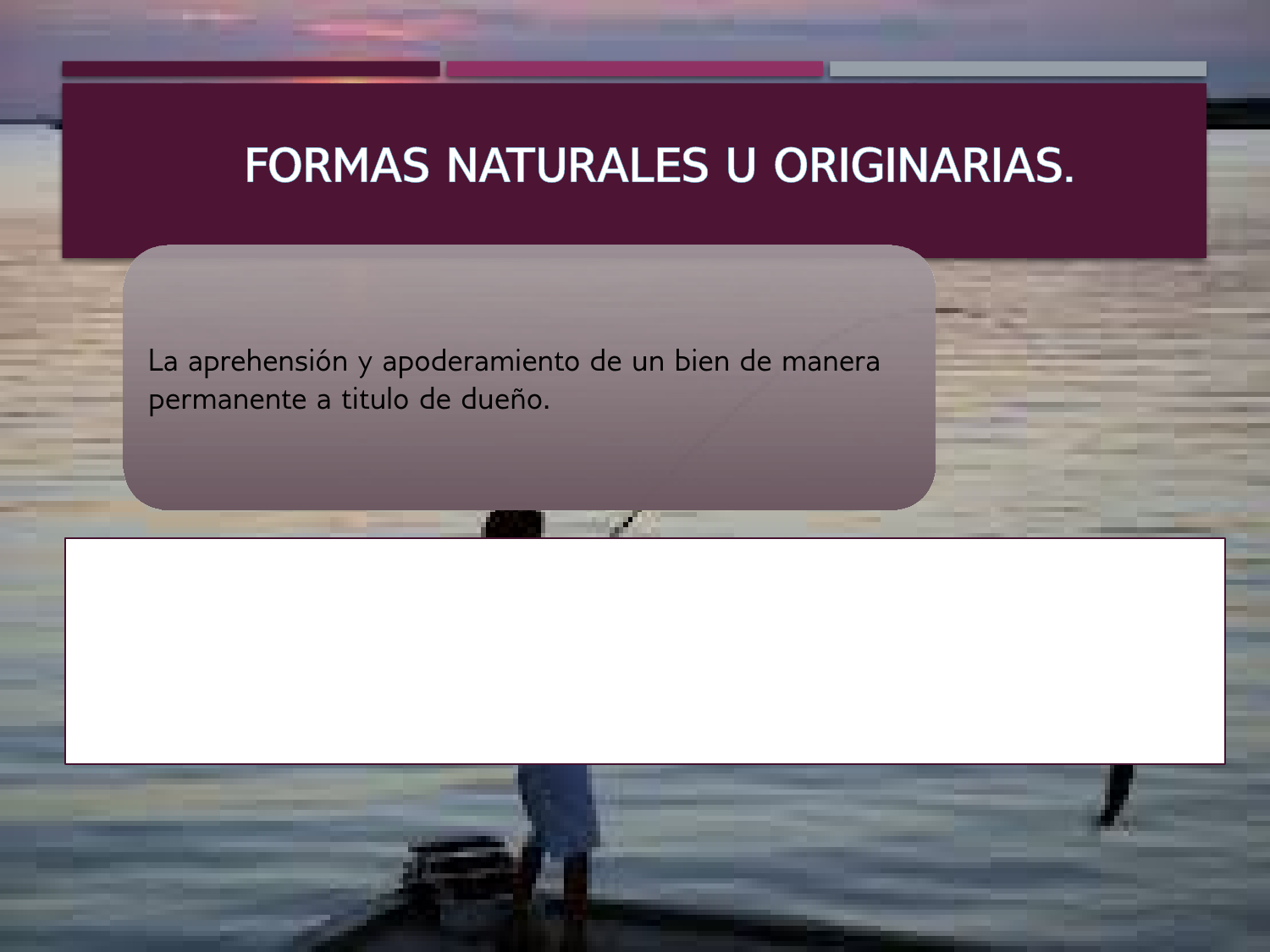

FORMAS NATURALES U ORIGINARIAS.
La aprehensión y apoderamiento de un bien de manera permanente a titulo de dueño.